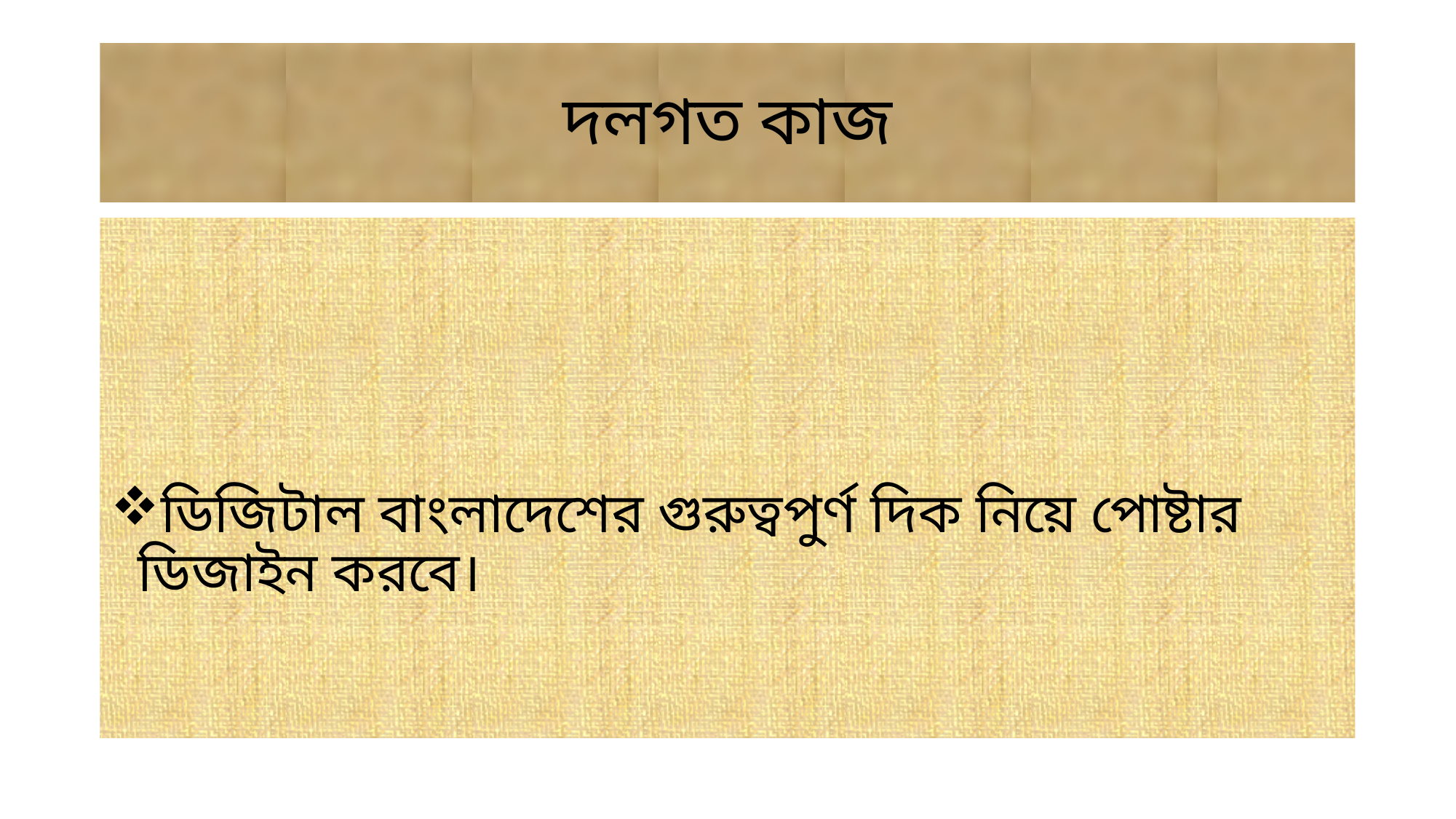

# দলগত কাজ

ডিজিটাল বাংলাদেশের গুরুত্বপুর্ণ দিক নিয়ে পোষ্টার ডিজাইন করবে।